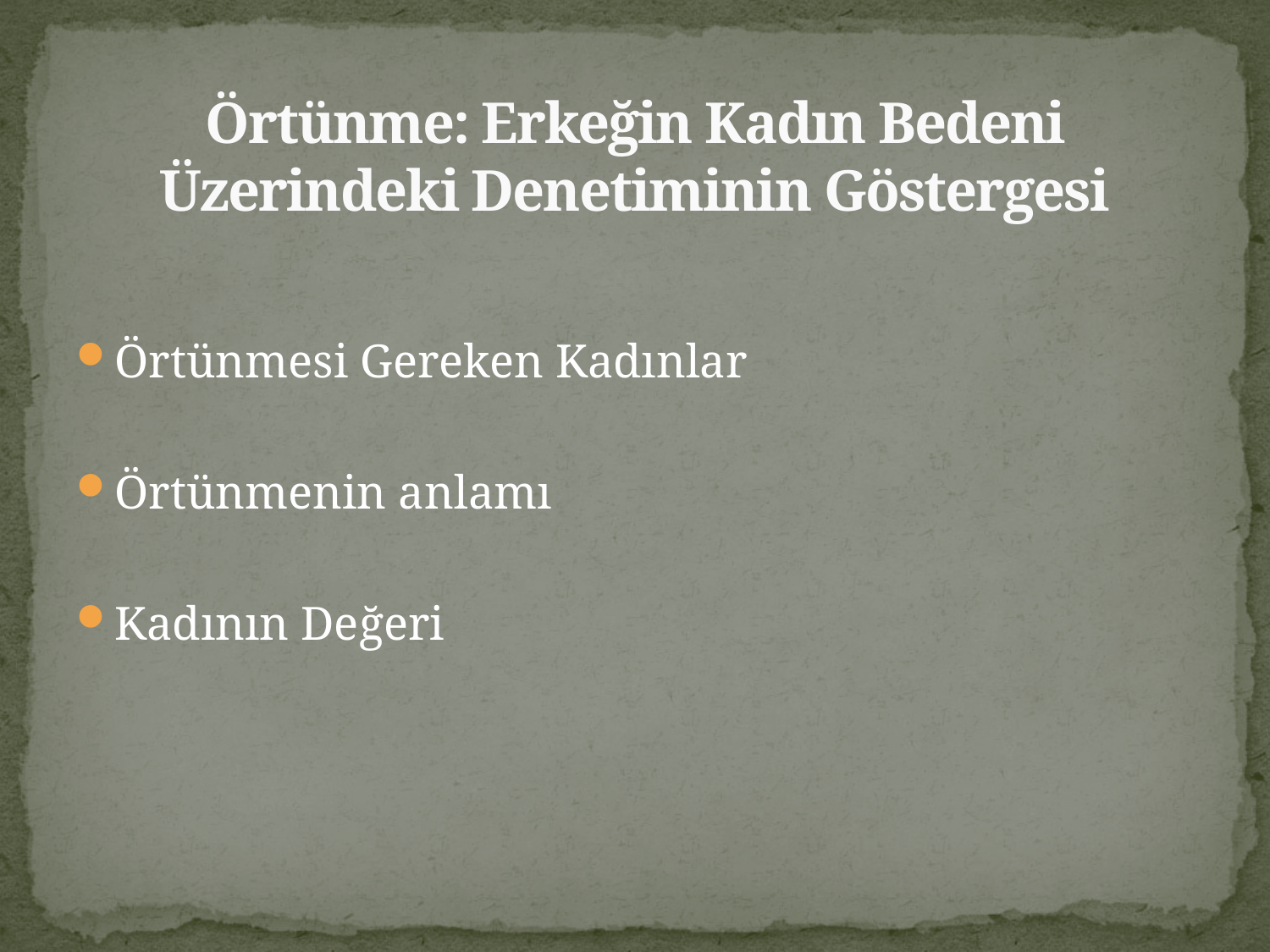

# Örtünme: Erkeğin Kadın Bedeni Üzerindeki Denetiminin Göstergesi
Örtünmesi Gereken Kadınlar

Örtünmenin anlamı

Kadının Değeri